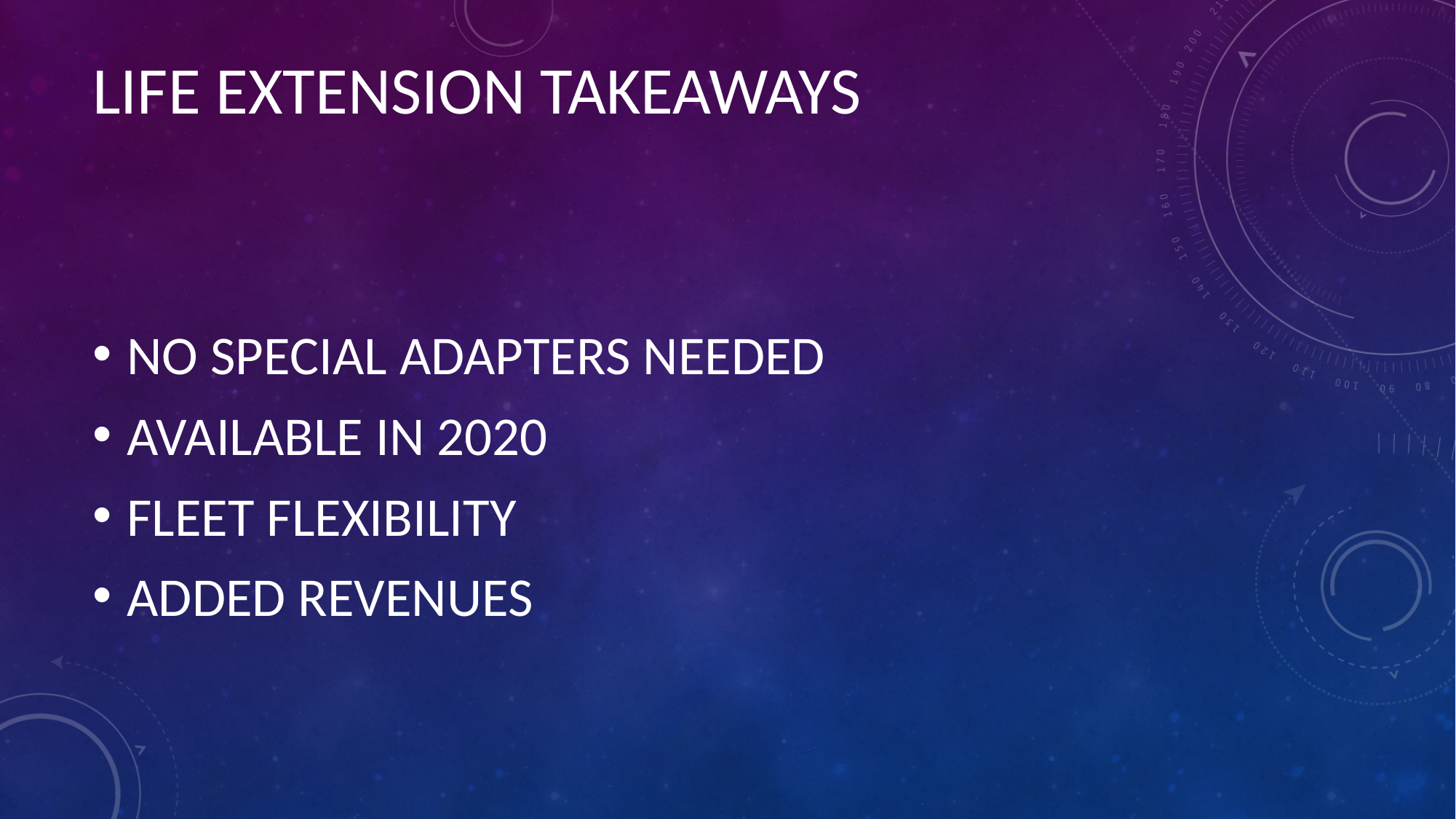

# LIFE EXTENSION TAKEAWAYS
NO SPECIAL ADAPTERS NEEDED
AVAILABLE IN 2020
FLEET FLEXIBILITY
ADDED REVENUES